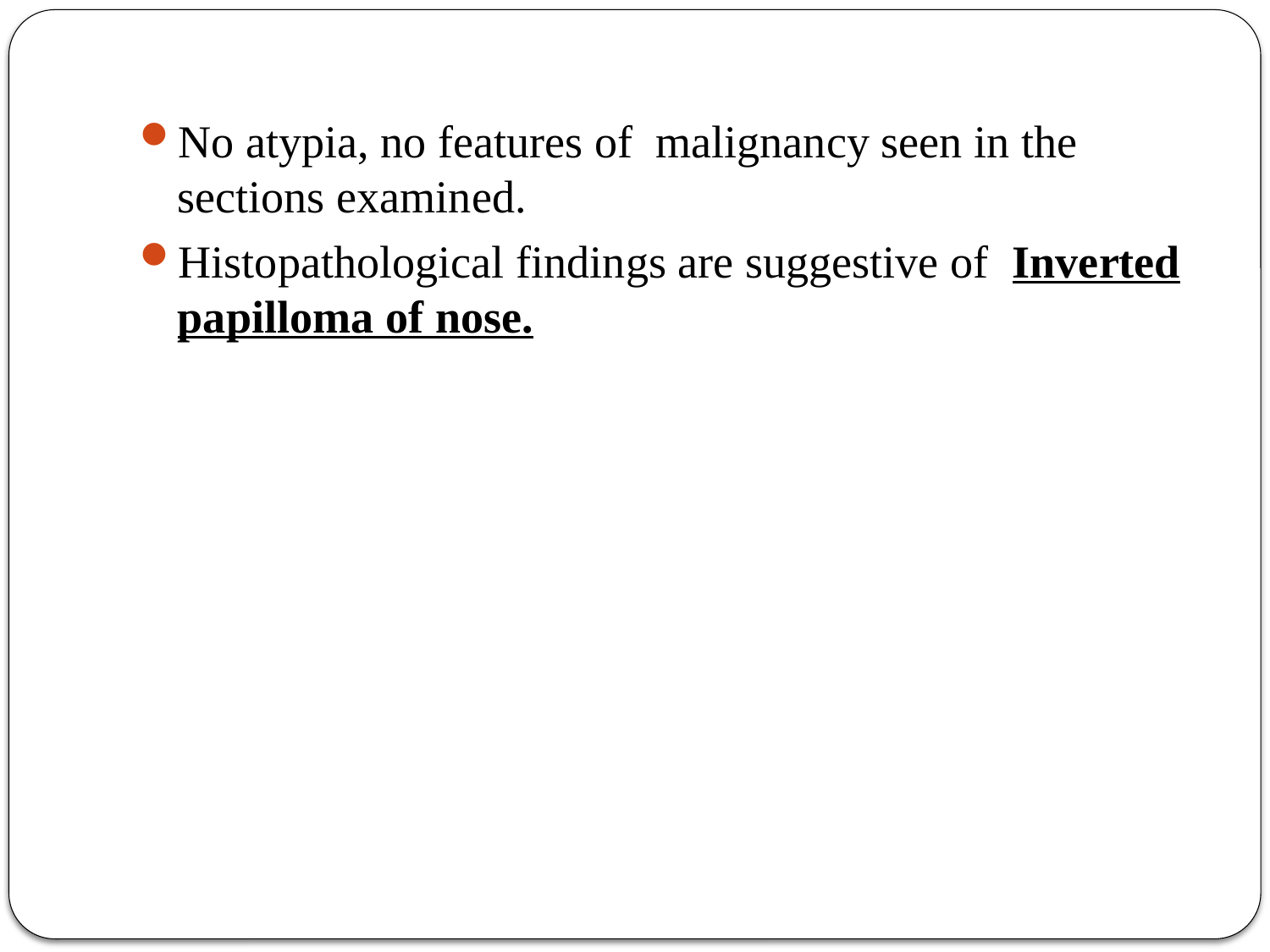

No atypia, no features of  malignancy seen in the sections examined.
Histopathological findings are suggestive of  Inverted papilloma of nose.